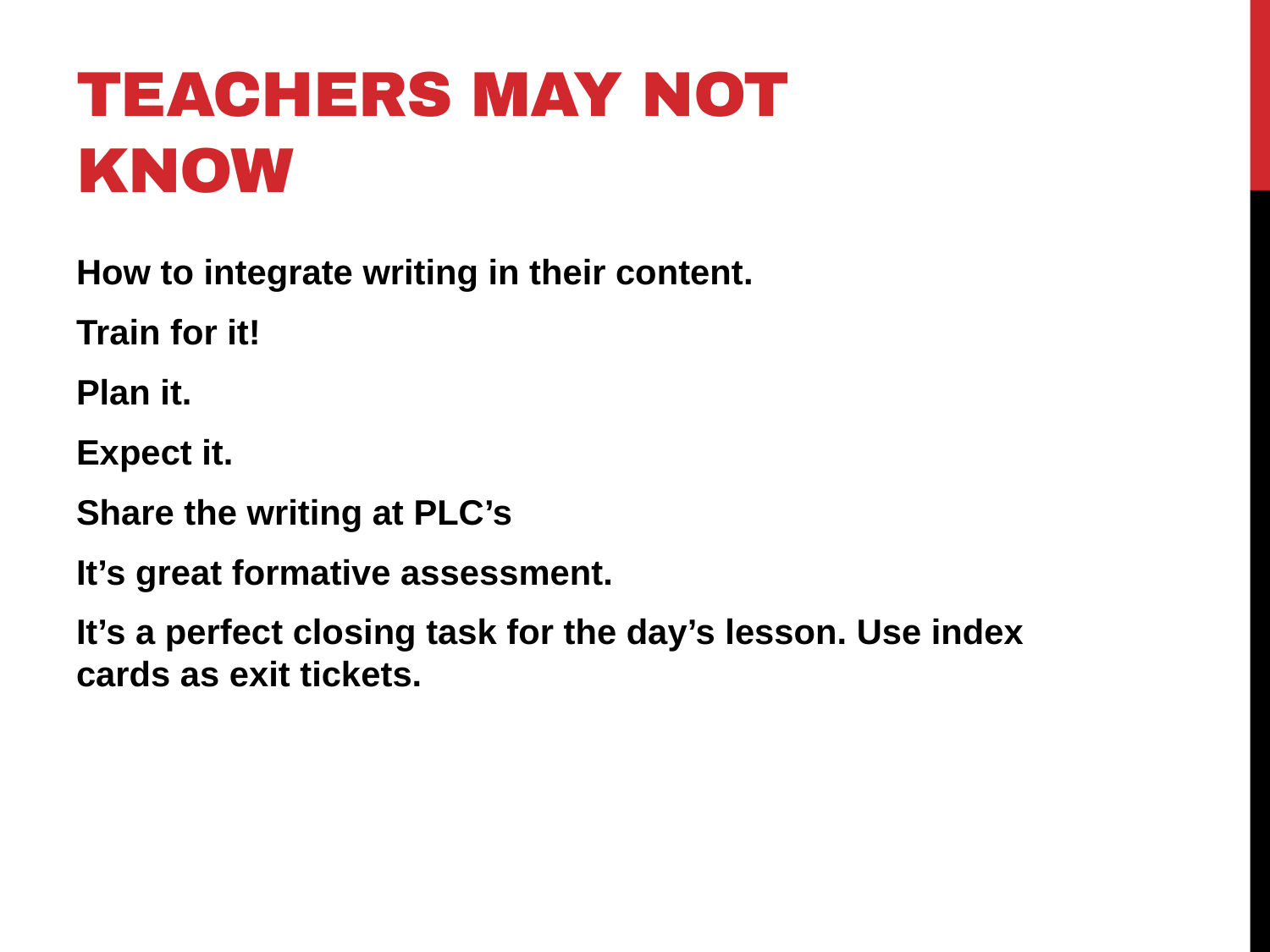

# Teachers may not know
How to integrate writing in their content.
Train for it!
Plan it.
Expect it.
Share the writing at PLC’s
It’s great formative assessment.
It’s a perfect closing task for the day’s lesson. Use index cards as exit tickets.